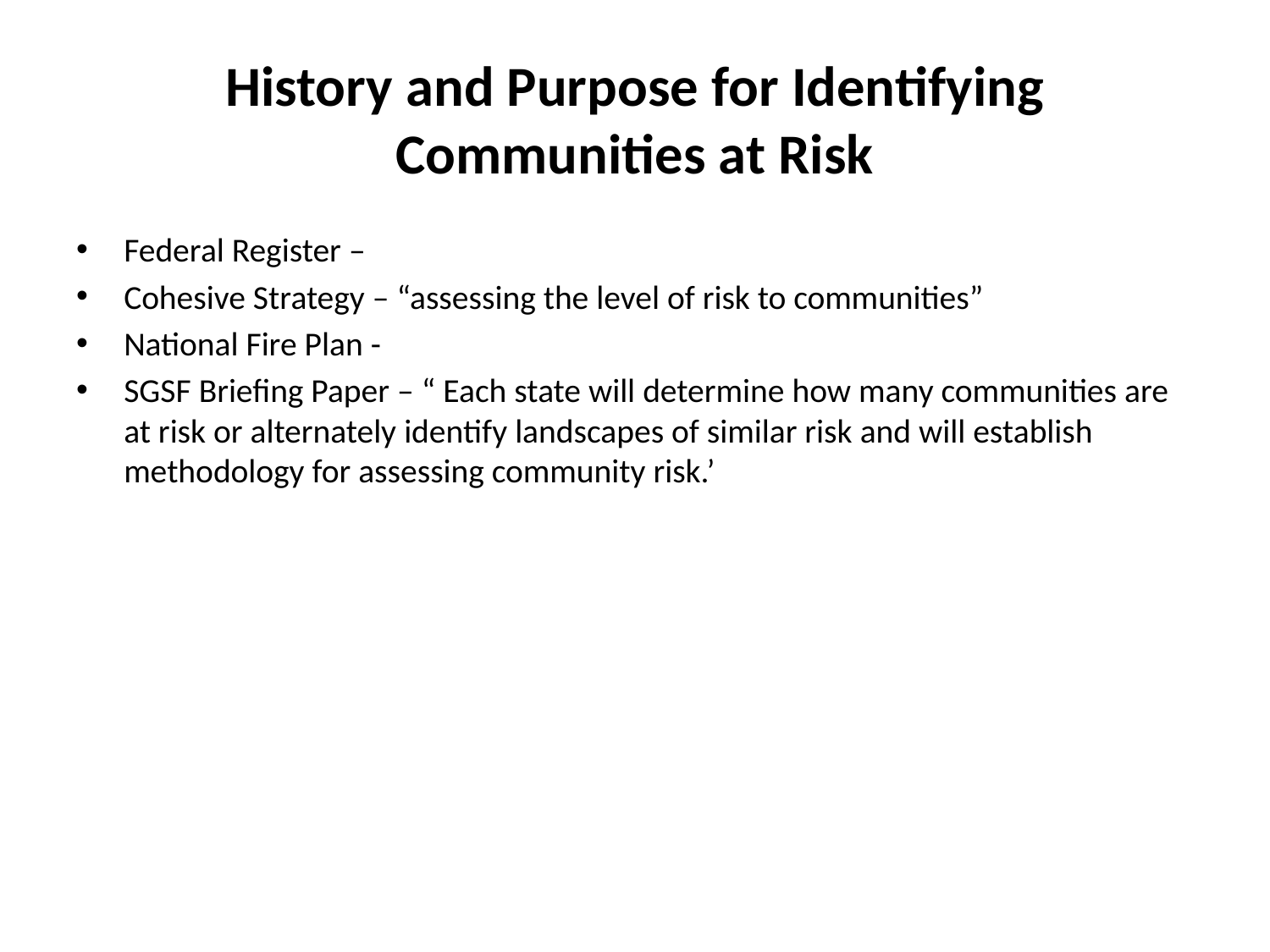

# History and Purpose for Identifying Communities at Risk
Federal Register –
Cohesive Strategy – “assessing the level of risk to communities”
National Fire Plan -
SGSF Briefing Paper – “ Each state will determine how many communities are at risk or alternately identify landscapes of similar risk and will establish methodology for assessing community risk.’